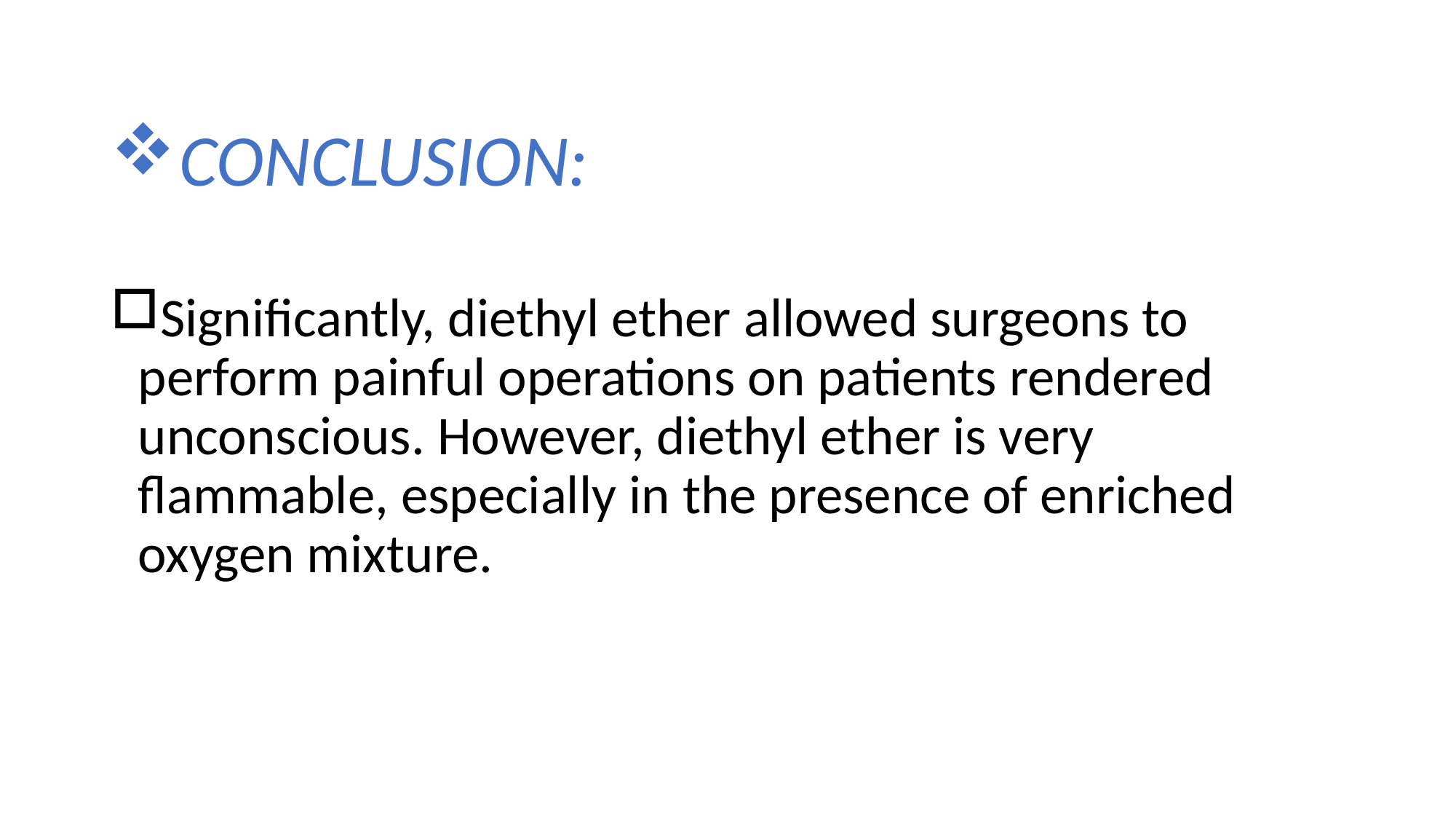

# CONCLUSION:

Significantly, diethyl ether allowed surgeons to perform painful operations on patients rendered unconscious. However, diethyl ether is very flammable, especially in the presence of enriched oxygen mixture.